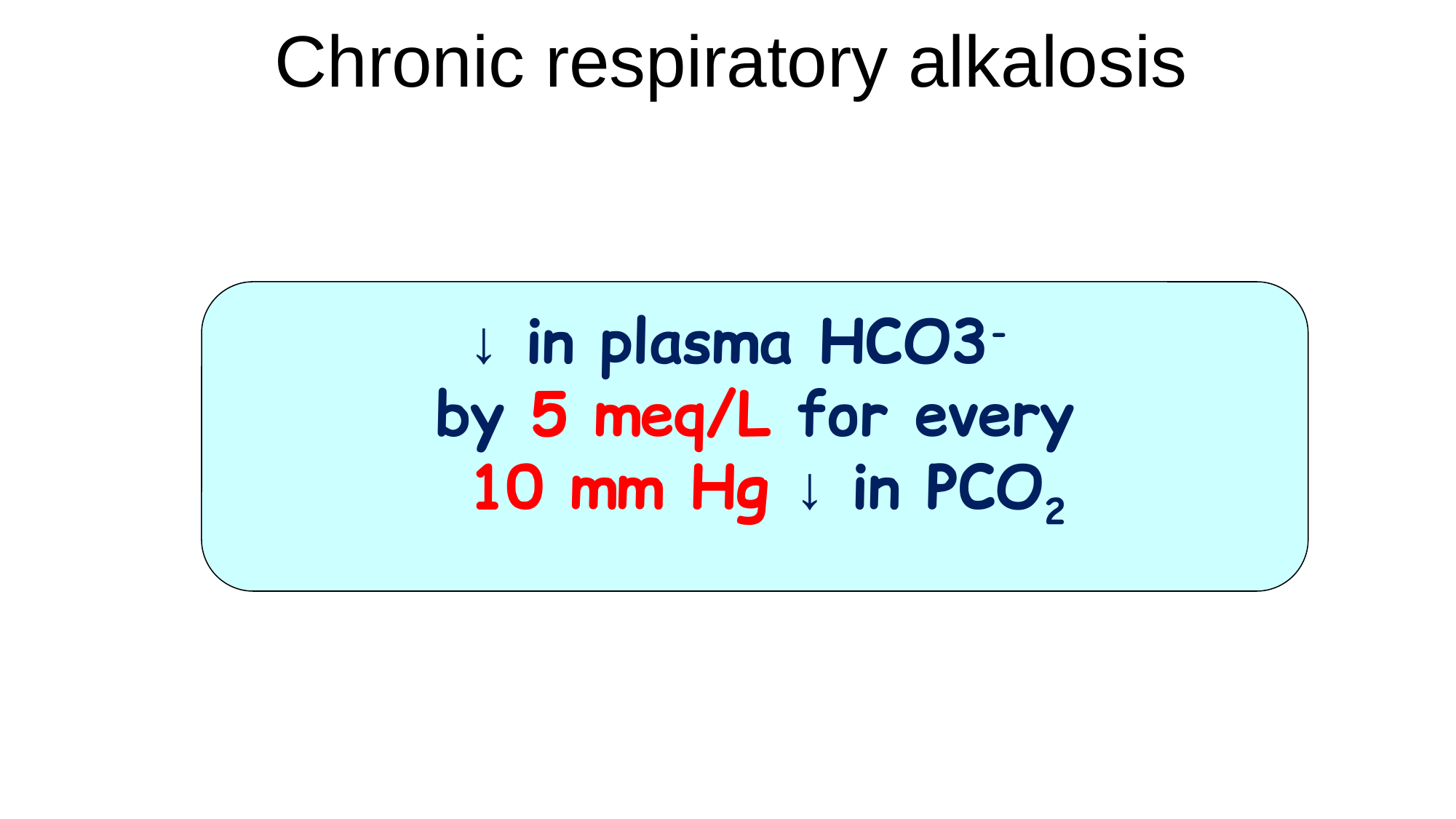

# Chronic respiratory alkalosis
↓ in plasma HCO3-
by 5 meq/L for every
 10 mm Hg ↓ in PCO2